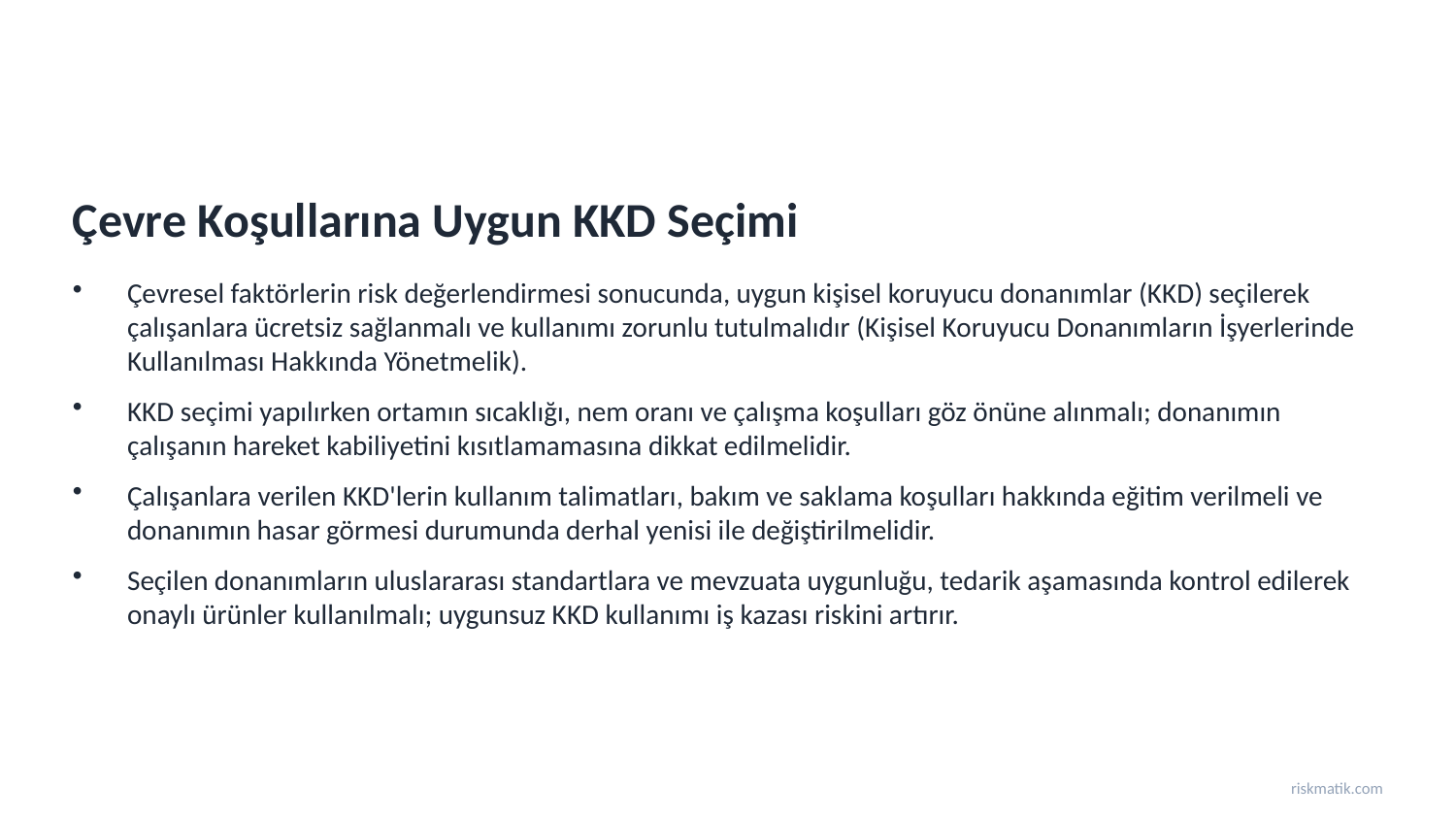

Çevre Koşullarına Uygun KKD Seçimi
Çevresel faktörlerin risk değerlendirmesi sonucunda, uygun kişisel koruyucu donanımlar (KKD) seçilerek çalışanlara ücretsiz sağlanmalı ve kullanımı zorunlu tutulmalıdır (Kişisel Koruyucu Donanımların İşyerlerinde Kullanılması Hakkında Yönetmelik).
KKD seçimi yapılırken ortamın sıcaklığı, nem oranı ve çalışma koşulları göz önüne alınmalı; donanımın çalışanın hareket kabiliyetini kısıtlamamasına dikkat edilmelidir.
Çalışanlara verilen KKD'lerin kullanım talimatları, bakım ve saklama koşulları hakkında eğitim verilmeli ve donanımın hasar görmesi durumunda derhal yenisi ile değiştirilmelidir.
Seçilen donanımların uluslararası standartlara ve mevzuata uygunluğu, tedarik aşamasında kontrol edilerek onaylı ürünler kullanılmalı; uygunsuz KKD kullanımı iş kazası riskini artırır.
riskmatik.com